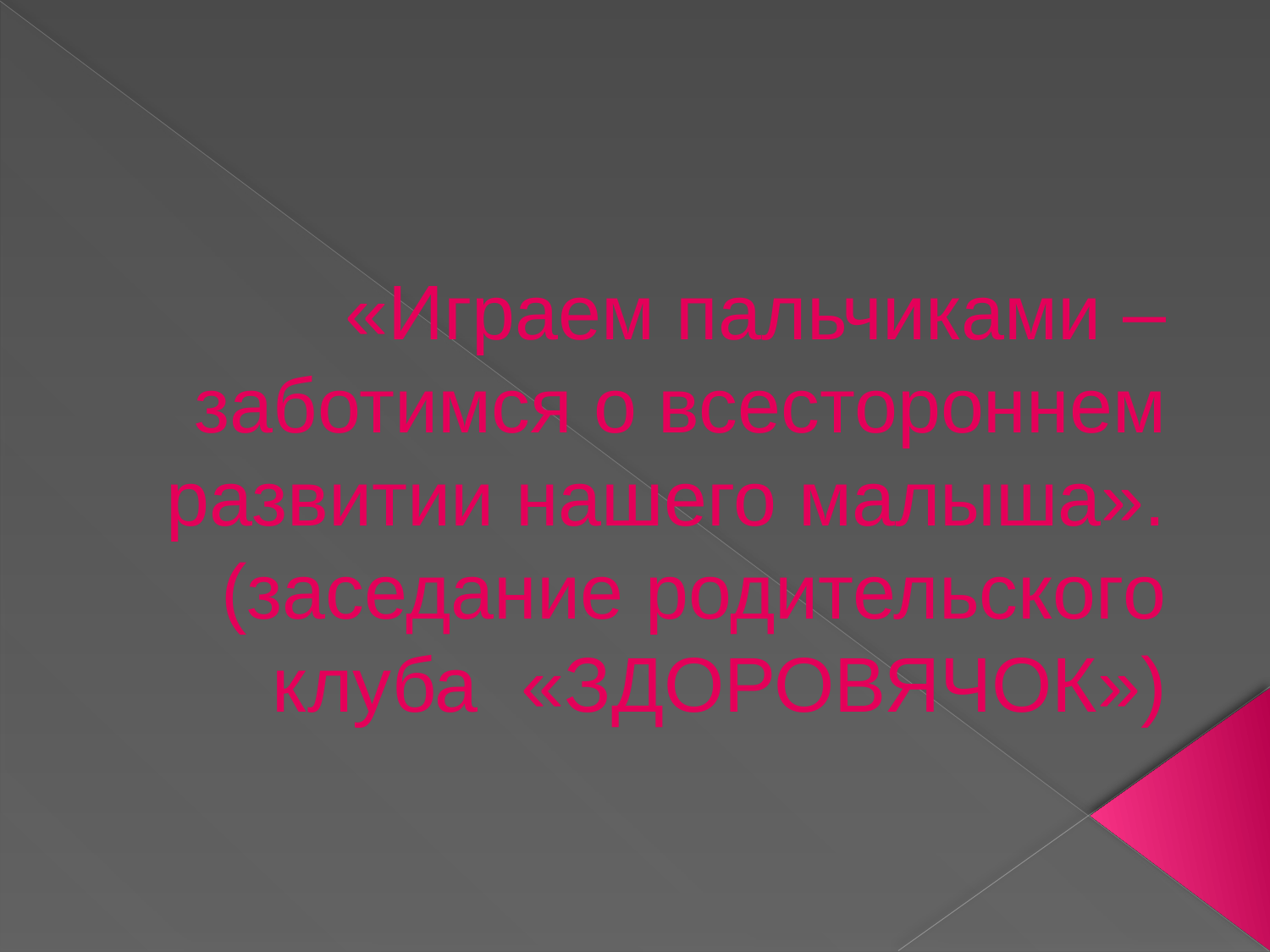

«Играем пальчиками – заботимся о всестороннем развитии нашего малыша».
(заседание родительского клуба  «ЗДОРОВЯЧОК»)
#